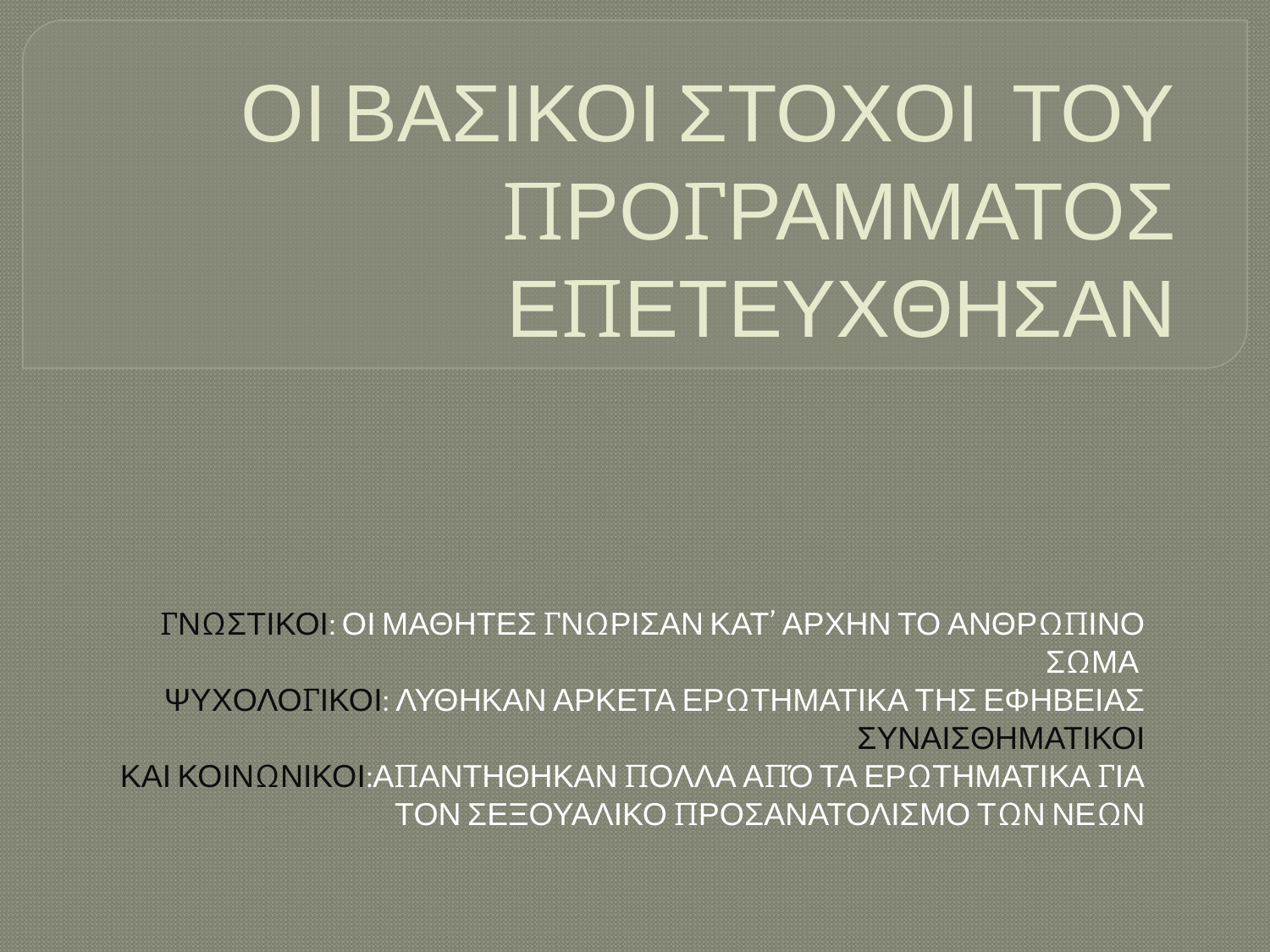

# ΟΙ ΒΑΣΙΚΟΙ ΣΤΟΧΟΙ  ΤΟΥ ΠΡΟΓΡΑΜΜΑΤΟΣ ΕΠΕΤΕΥΧΘΗΣΑΝ

ΓΝΩΣΤΙΚΟΙ: ΟΙ ΜΑΘΗΤΕΣ ΓΝΩΡΙΣΑΝ ΚΑΤ’ ΑΡΧΗΝ ΤΟ ΑΝΘΡΩΠΙΝΟ ΣΩΜΑ
ΨΥΧΟΛΟΓΙΚΟΙ: ΛΥΘΗΚΑΝ ΑΡΚΕΤΑ ΕΡΩΤΗΜΑΤΙΚΑ ΤΗΣ ΕΦΗΒΕΙΑΣ
ΣΥΝΑΙΣΘΗΜΑΤΙΚΟΙ
ΚΑΙ ΚΟΙΝΩΝΙΚΟΙ:ΑΠΑΝΤΗΘΗΚΑΝ ΠΟΛΛΑ ΑΠΌ ΤΑ ΕΡΩΤΗΜΑΤΙΚΑ ΓΙΑ ΤΟΝ ΣΕΞΟΥΑΛΙΚΟ ΠΡΟΣΑΝΑΤΟΛΙΣΜΟ ΤΩΝ ΝΕΩΝ